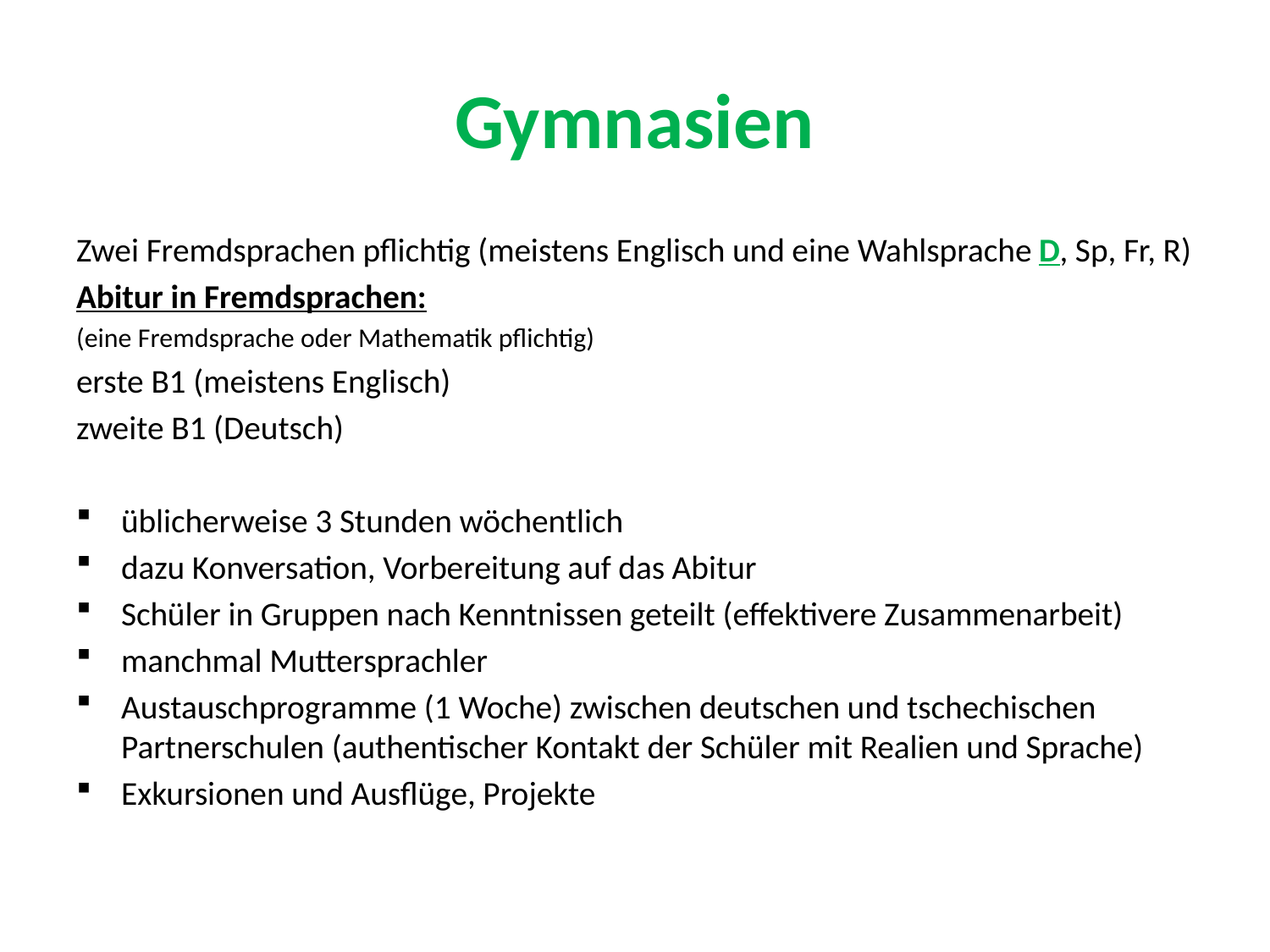

# Gymnasien
Zwei Fremdsprachen pflichtig (meistens Englisch und eine Wahlsprache D, Sp, Fr, R)
Abitur in Fremdsprachen:
(eine Fremdsprache oder Mathematik pflichtig)
erste B1 (meistens Englisch)
zweite B1 (Deutsch)

üblicherweise 3 Stunden wöchentlich
dazu Konversation, Vorbereitung auf das Abitur
Schüler in Gruppen nach Kenntnissen geteilt (effektivere Zusammenarbeit)
manchmal Muttersprachler
Austauschprogramme (1 Woche) zwischen deutschen und tschechischen Partnerschulen (authentischer Kontakt der Schüler mit Realien und Sprache)
Exkursionen und Ausflüge, Projekte